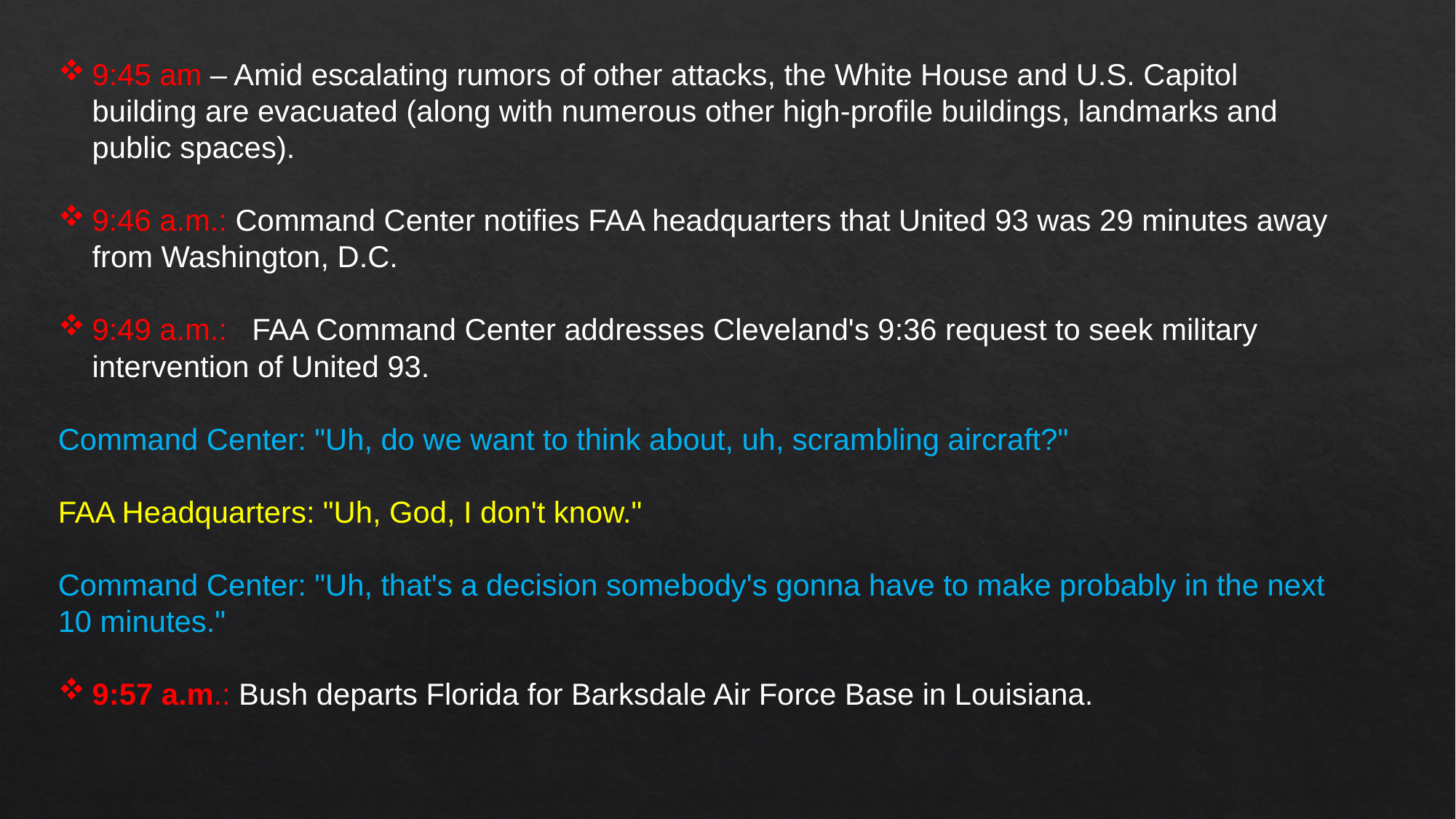

9:45 am – Amid escalating rumors of other attacks, the White House and U.S. Capitol building are evacuated (along with numerous other high-profile buildings, landmarks and public spaces).

9:46 a.m.: Command Center notifies FAA headquarters that United 93 was 29 minutes away from Washington, D.C.

9:49 a.m.:   FAA Command Center addresses Cleveland's 9:36 request to seek military intervention of United 93.

Command Center: "Uh, do we want to think about, uh, scrambling aircraft?"

FAA Headquarters: "Uh, God, I don't know."

Command Center: "Uh, that's a decision somebody's gonna have to make probably in the next 10 minutes."

9:57 a.m.: Bush departs Florida for Barksdale Air Force Base in Louisiana.